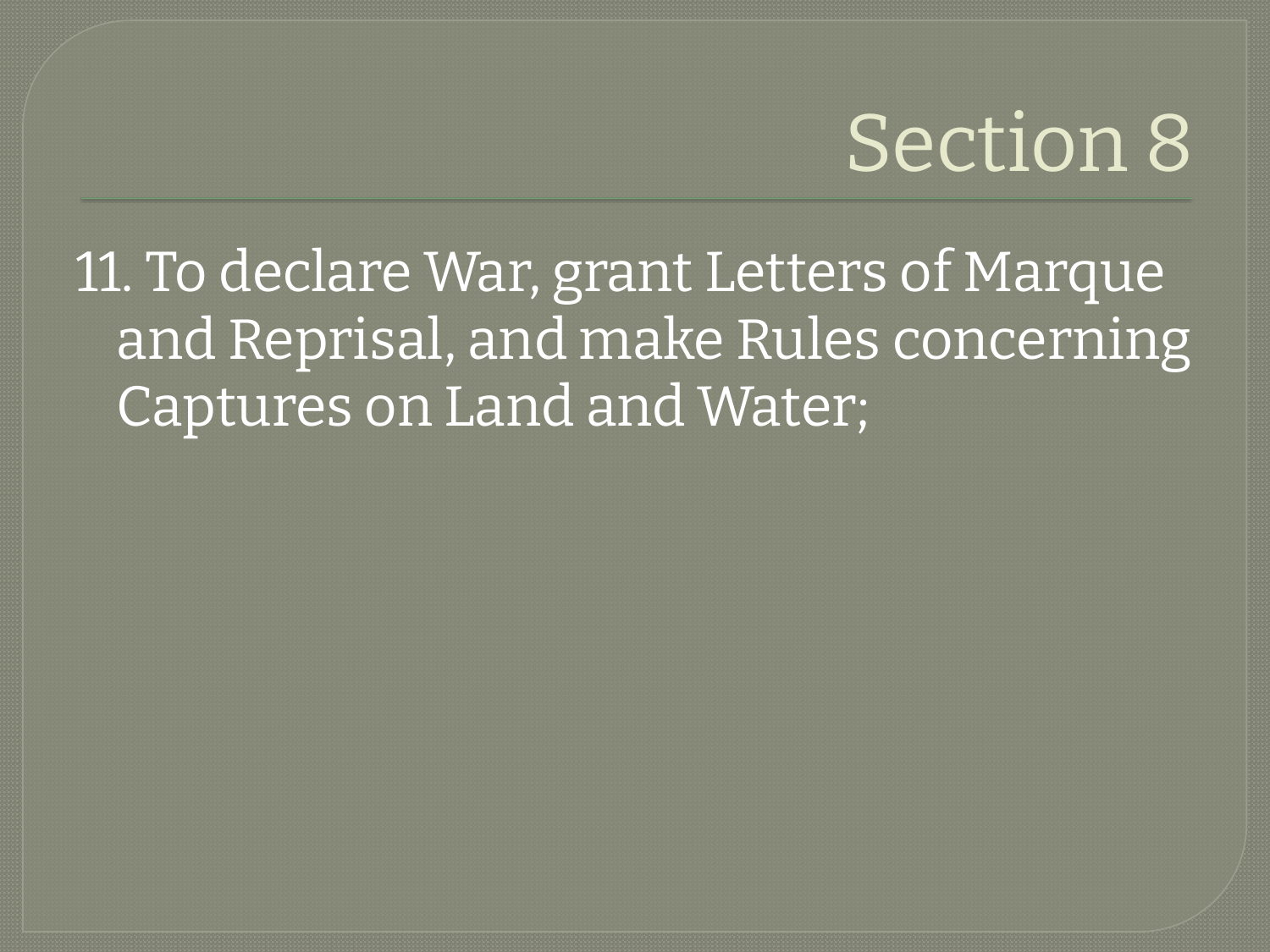

# Section 8
11. To declare War, grant Letters of Marque and Reprisal, and make Rules concerning Captures on Land and Water;